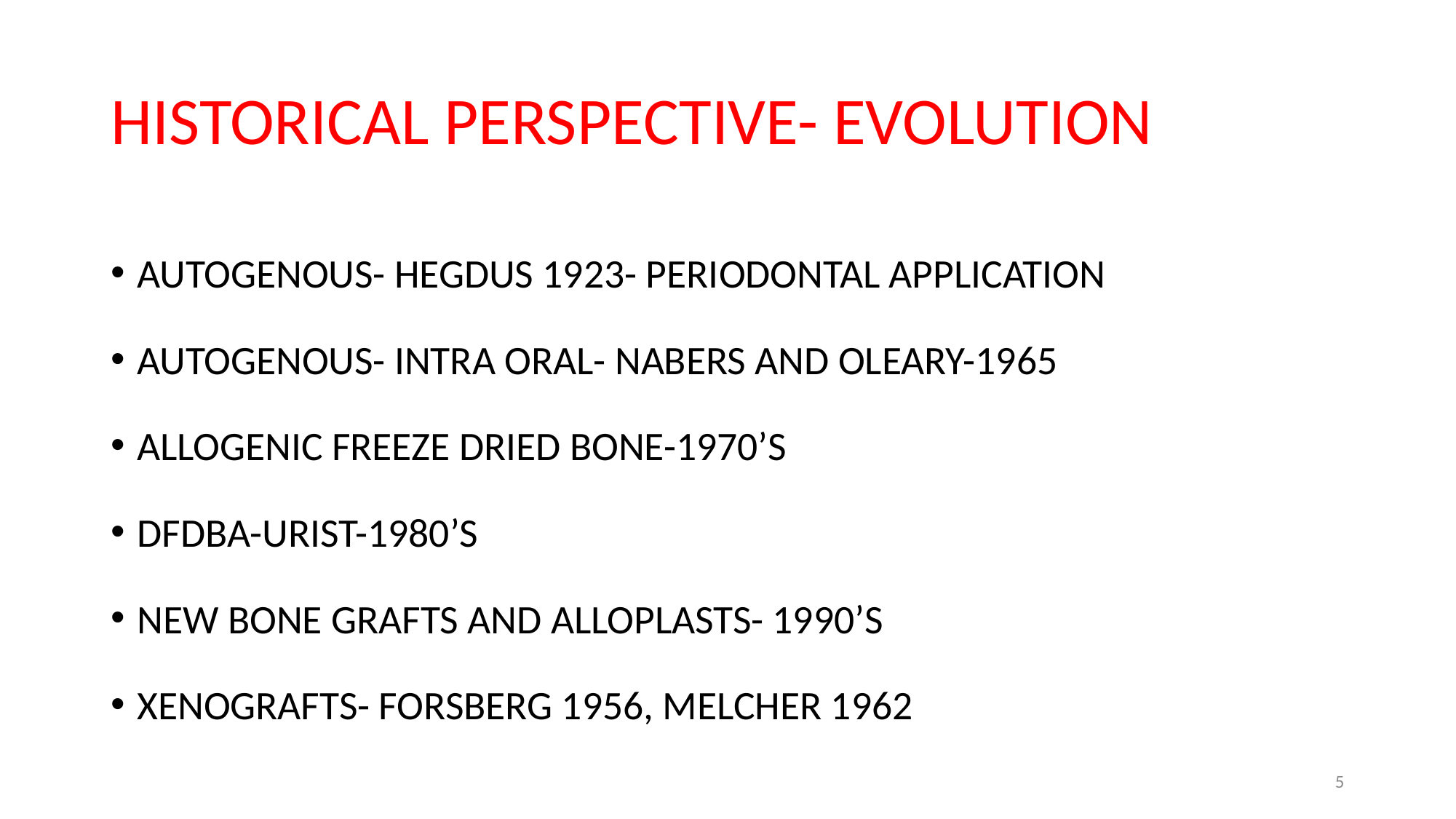

# HISTORICAL PERSPECTIVE- EVOLUTION
AUTOGENOUS- HEGDUS 1923- PERIODONTAL APPLICATION
AUTOGENOUS- INTRA ORAL- NABERS AND OLEARY-1965
ALLOGENIC FREEZE DRIED BONE-1970’S
DFDBA-URIST-1980’S
NEW BONE GRAFTS AND ALLOPLASTS- 1990’S
XENOGRAFTS- FORSBERG 1956, MELCHER 1962
5